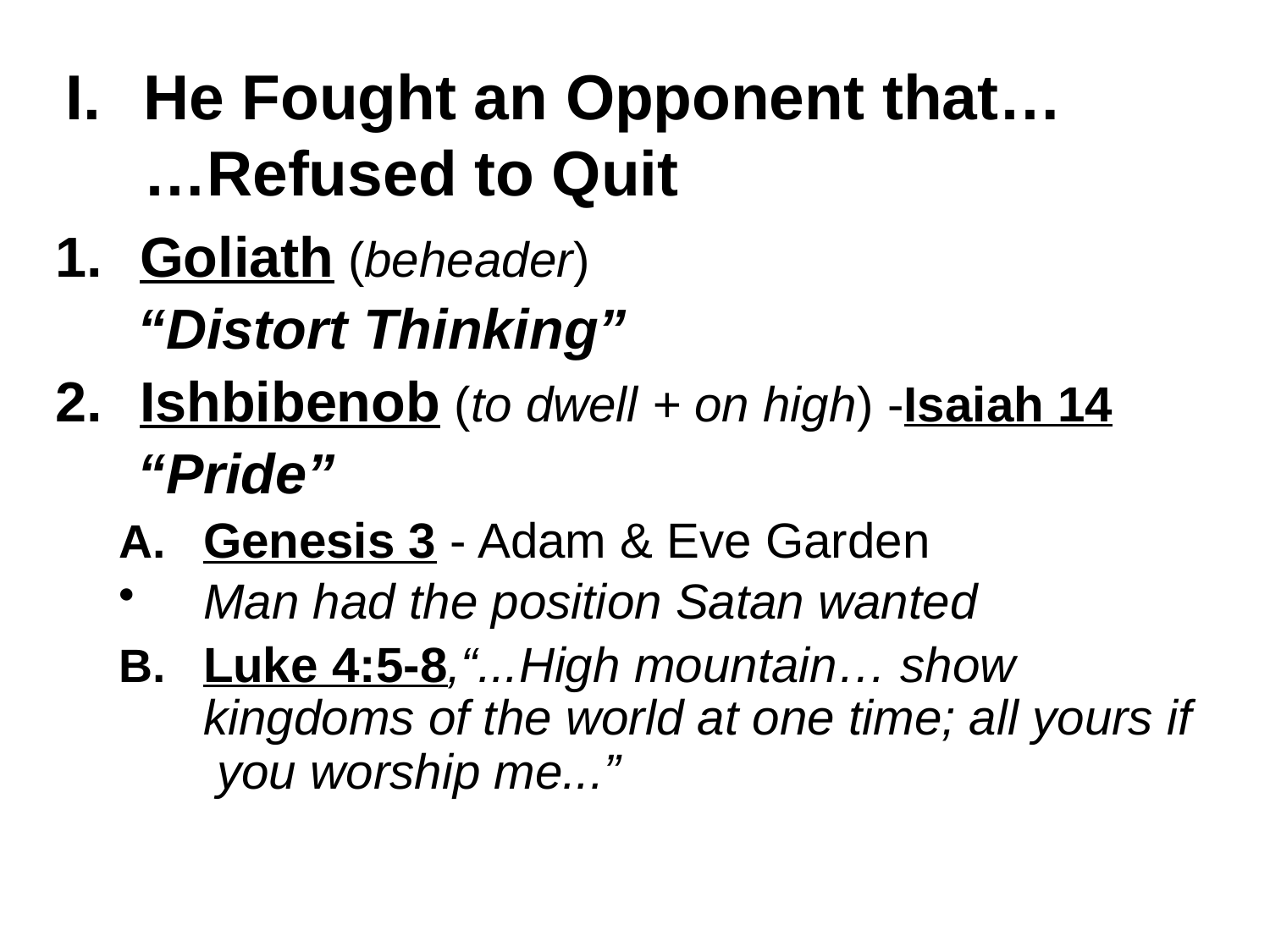

# He Fought an Opponent that… …Refused to Quit
Goliath (beheader)
      “Distort Thinking”
Ishbibenob (to dwell + on high) -Isaiah 14
      “Pride”
Genesis 3 - Adam & Eve Garden
Man had the position Satan wanted
Luke 4:5-8,“...High mountain… show kingdoms of the world at one time; all yours if  you worship me...”